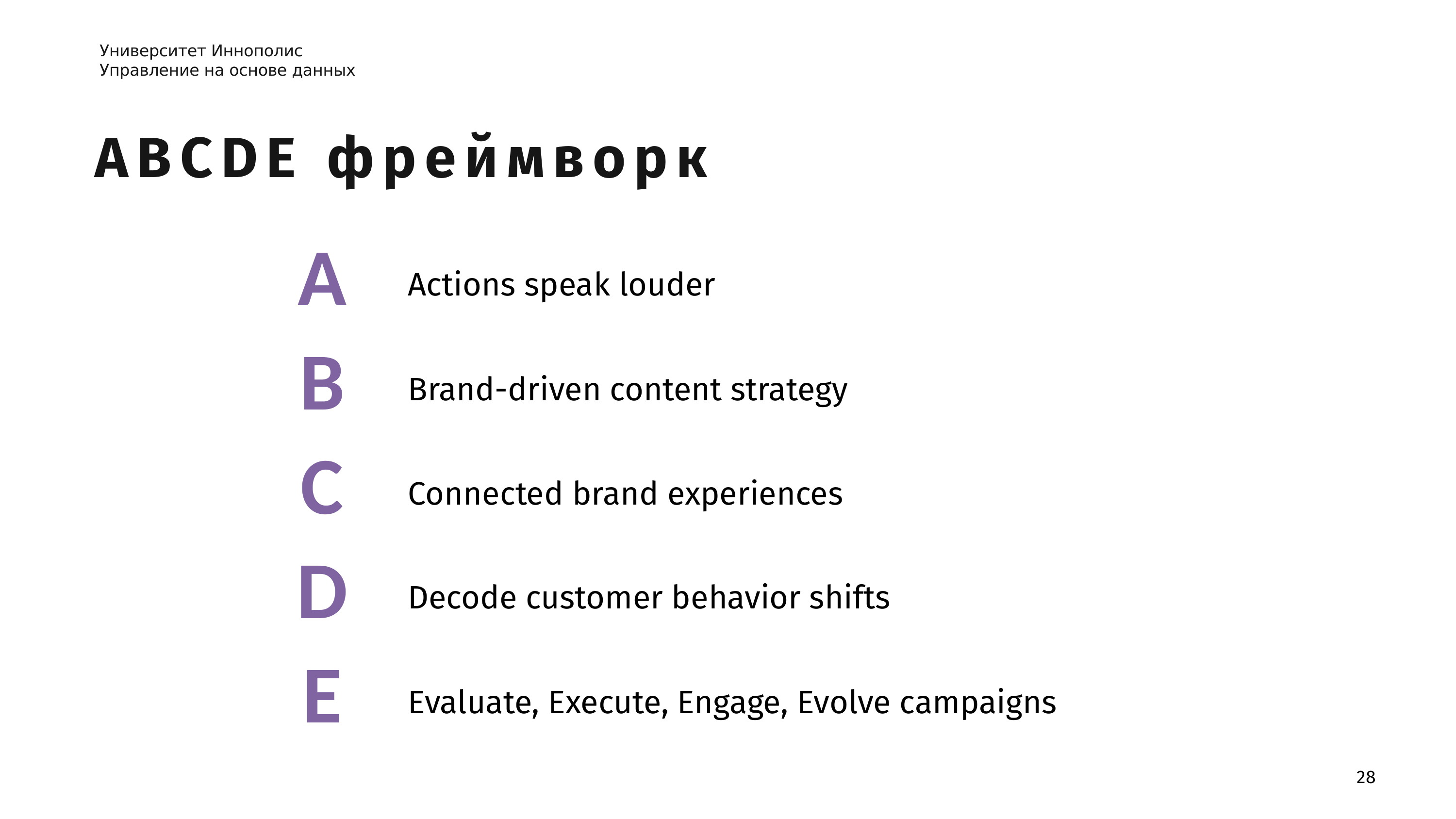

Университет Иннополис
Управление на основе данных
ABCDE фреймворк
| A | Actions speak louder |
| --- | --- |
| B | Brand-driven content strategy |
| C | Connected brand experiences |
| D | Decode customer behavior shifts |
| E | Evaluate, Execute, Engage, Evolve campaigns |
28